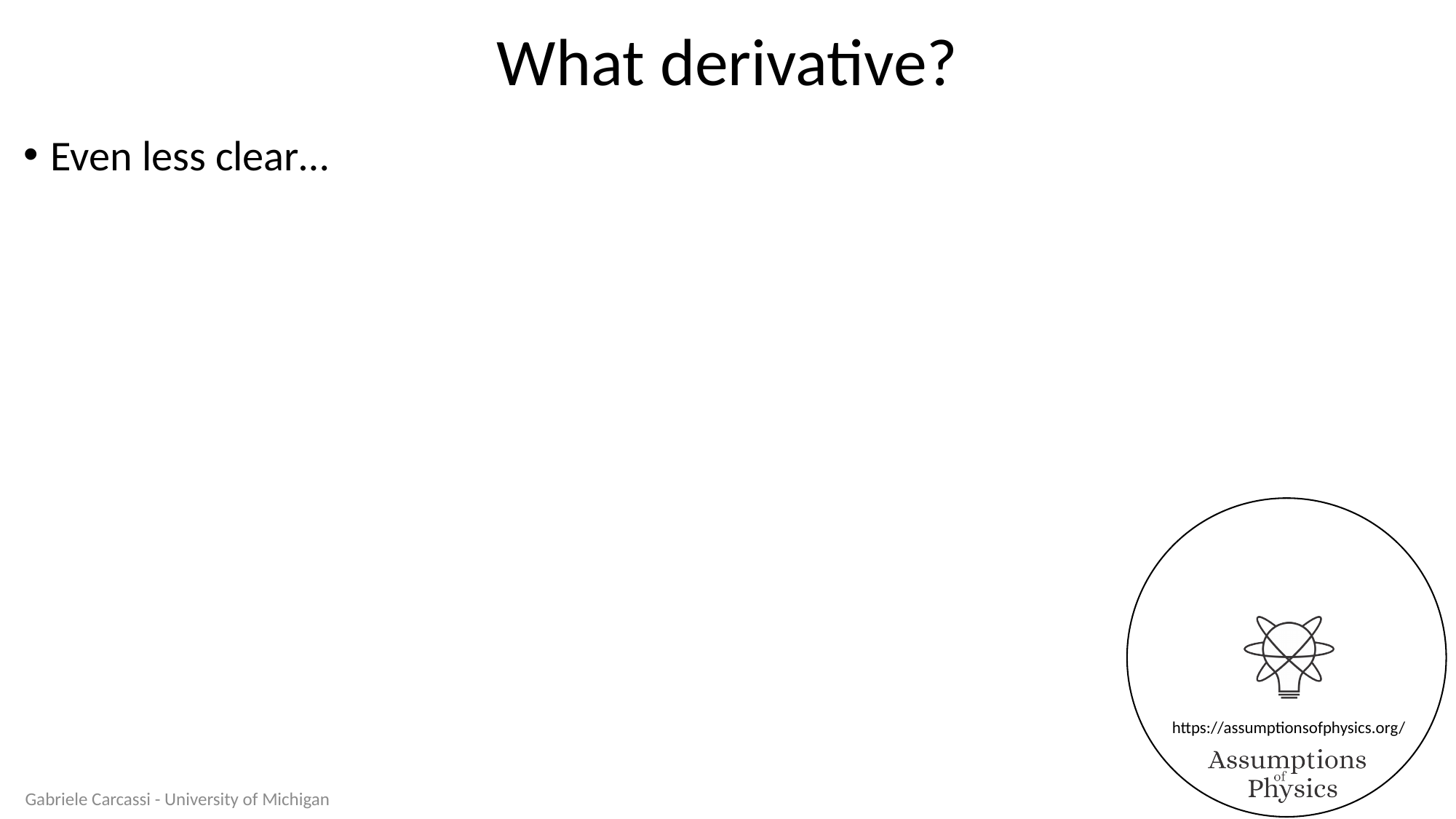

# What derivative?
Even less clear…
Gabriele Carcassi - University of Michigan